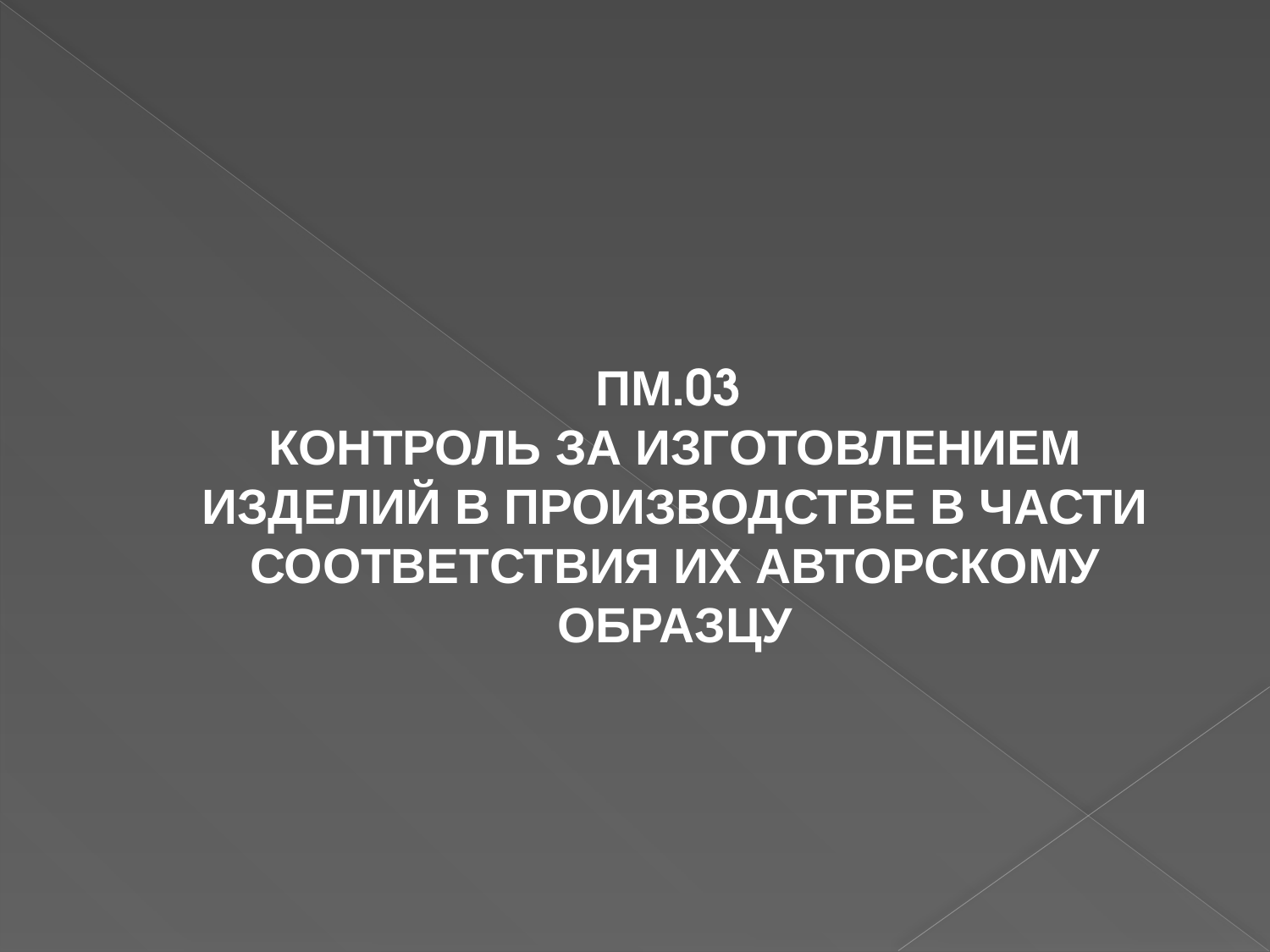

ПМ.03
КОНТРОЛЬ ЗА ИЗГОТОВЛЕНИЕМ ИЗДЕЛИЙ В ПРОИЗВОДСТВЕ В ЧАСТИ СООТВЕТСТВИЯ ИХ АВТОРСКОМУ ОБРАЗЦУ